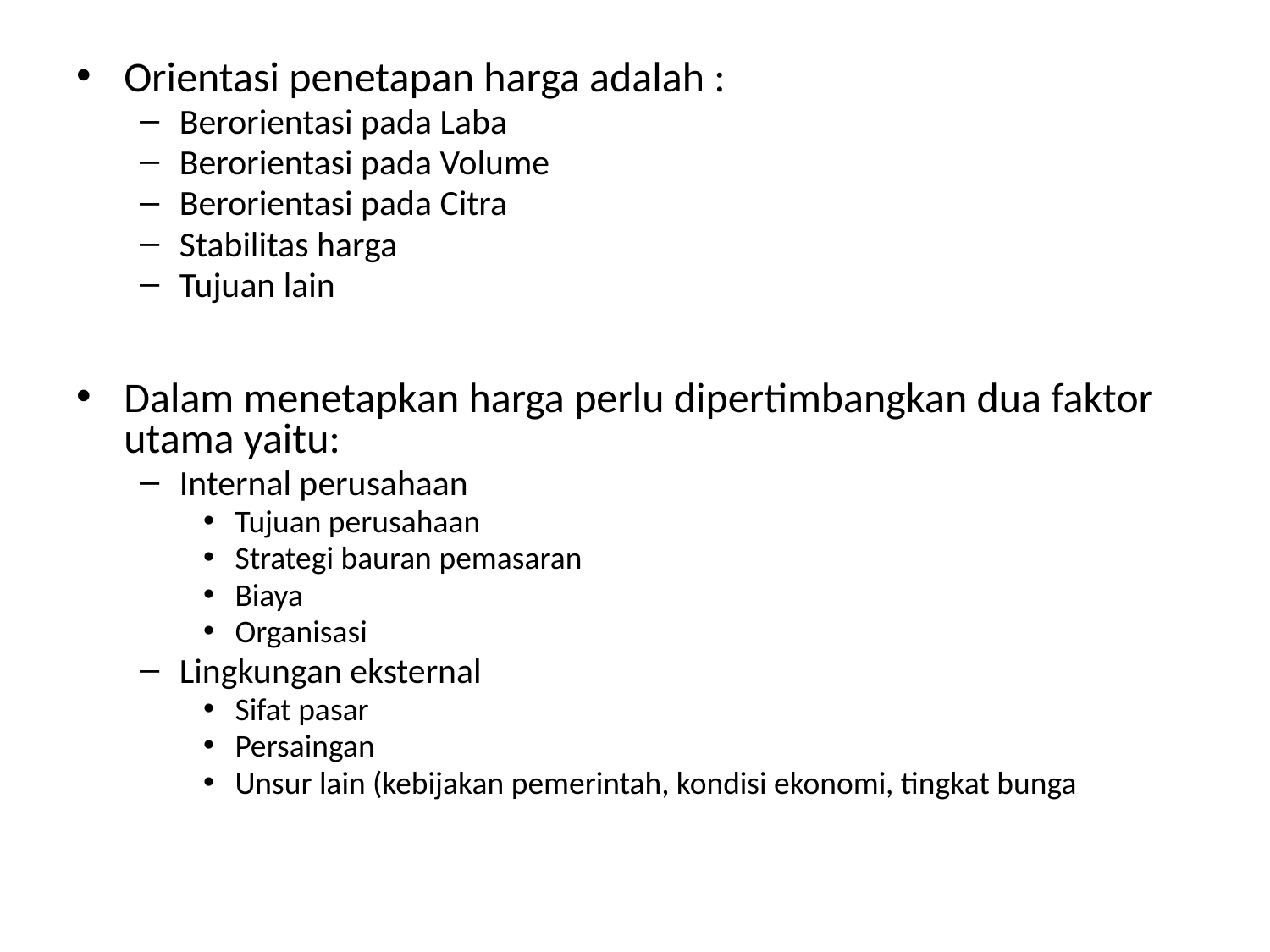

Orientasi penetapan harga adalah :
Berorientasi pada Laba
Berorientasi pada Volume
Berorientasi pada Citra
Stabilitas harga
Tujuan lain

Dalam menetapkan harga perlu dipertimbangkan dua faktor utama yaitu:
Internal perusahaan
Tujuan perusahaan
Strategi bauran pemasaran
Biaya
Organisasi
Lingkungan eksternal
Sifat pasar
Persaingan
Unsur lain (kebijakan pemerintah, kondisi ekonomi, tingkat bunga